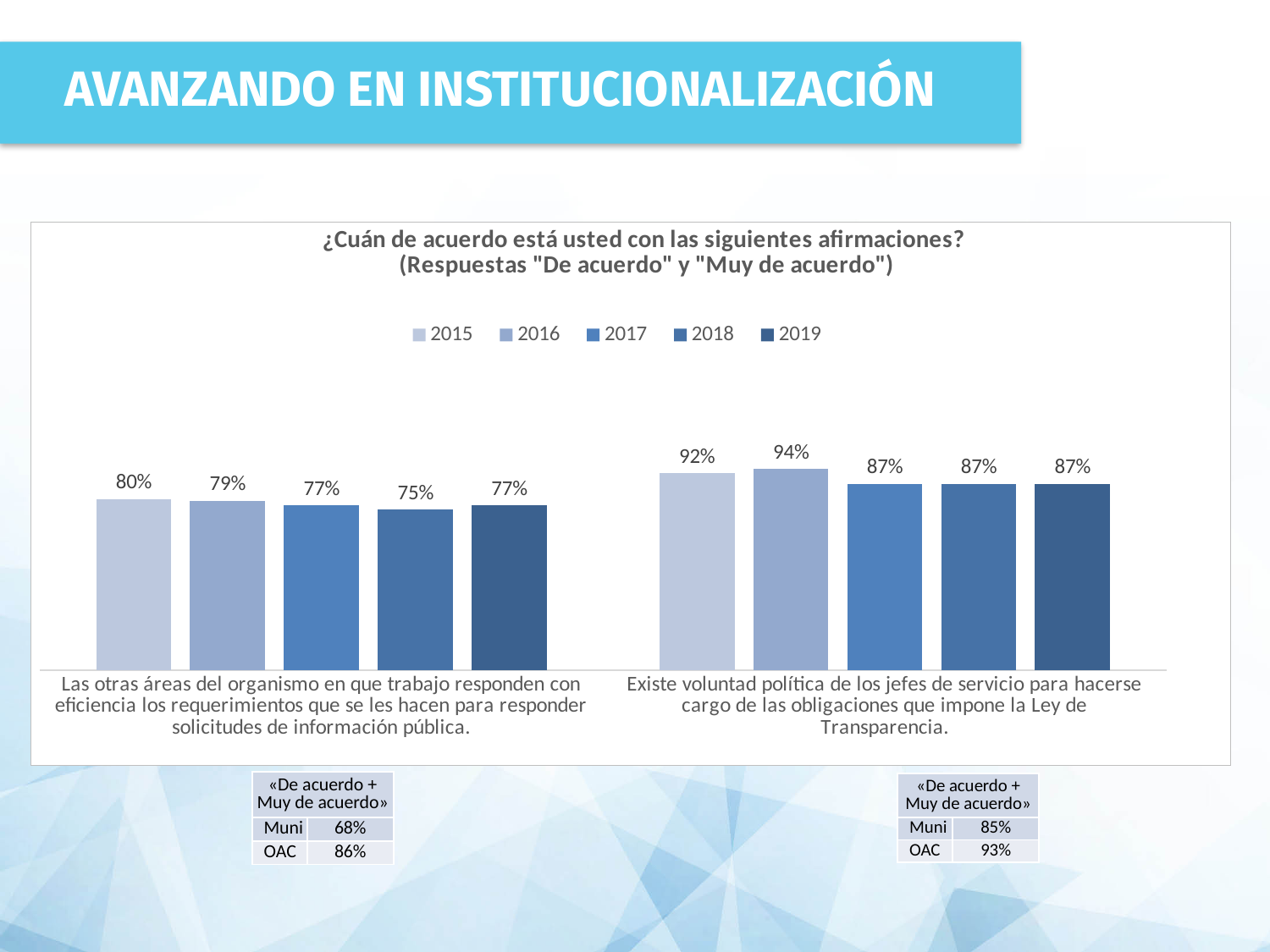

EVOLUCIÓN DE LA CULTURA DE TRANSPARENCIA
AVANZANDO EN INSTITUCIONALIZACIÓN

### Chart: ¿Cuán de acuerdo está usted con las siguientes afirmaciones?
 (Respuestas "De acuerdo" y "Muy de acuerdo")

| Category | 2015 | 2016 | 2017 | 2018 | 2019 |
|---|---|---|---|---|---|
| Las otras áreas del organismo en que trabajo responden con eficiencia los requerimientos que se les hacen para responder solicitudes de información pública. | 0.8 | 0.79 | 0.77 | 0.75 | 0.77 |
| Existe voluntad política de los jefes de servicio para hacerse cargo de las obligaciones que impone la Ley de Transparencia. | 0.92 | 0.94 | 0.87 | 0.87 | 0.87 |
| «De acuerdo + Muy de acuerdo» |  |
| --- | --- |
| Muni | 68% |
| OAC | 86% |
| «De acuerdo + Muy de acuerdo» |  |
| --- | --- |
| Muni | 85% |
| OAC | 93% |